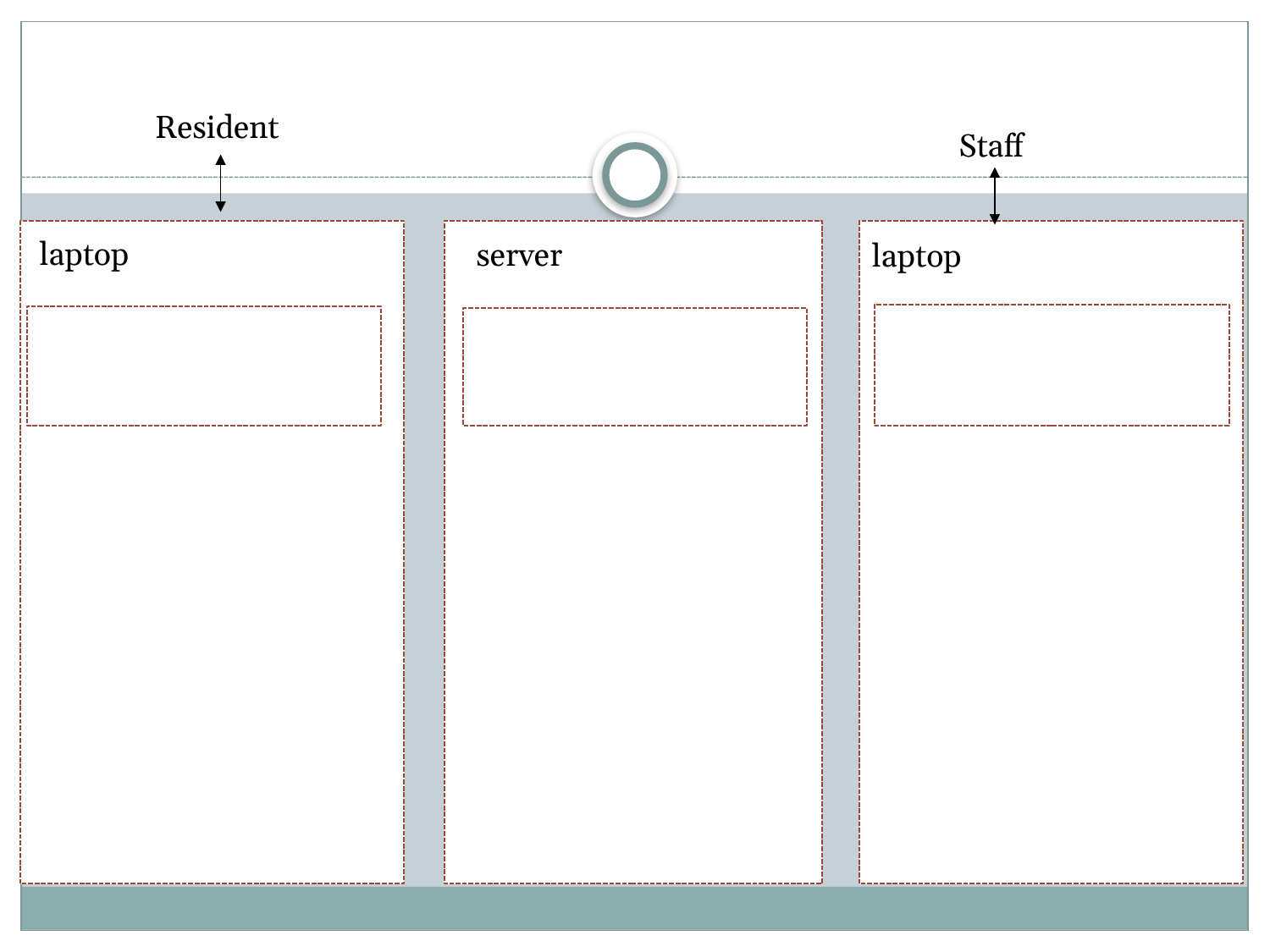

#
Resident
Staff

R
ss

laptop
server
laptop